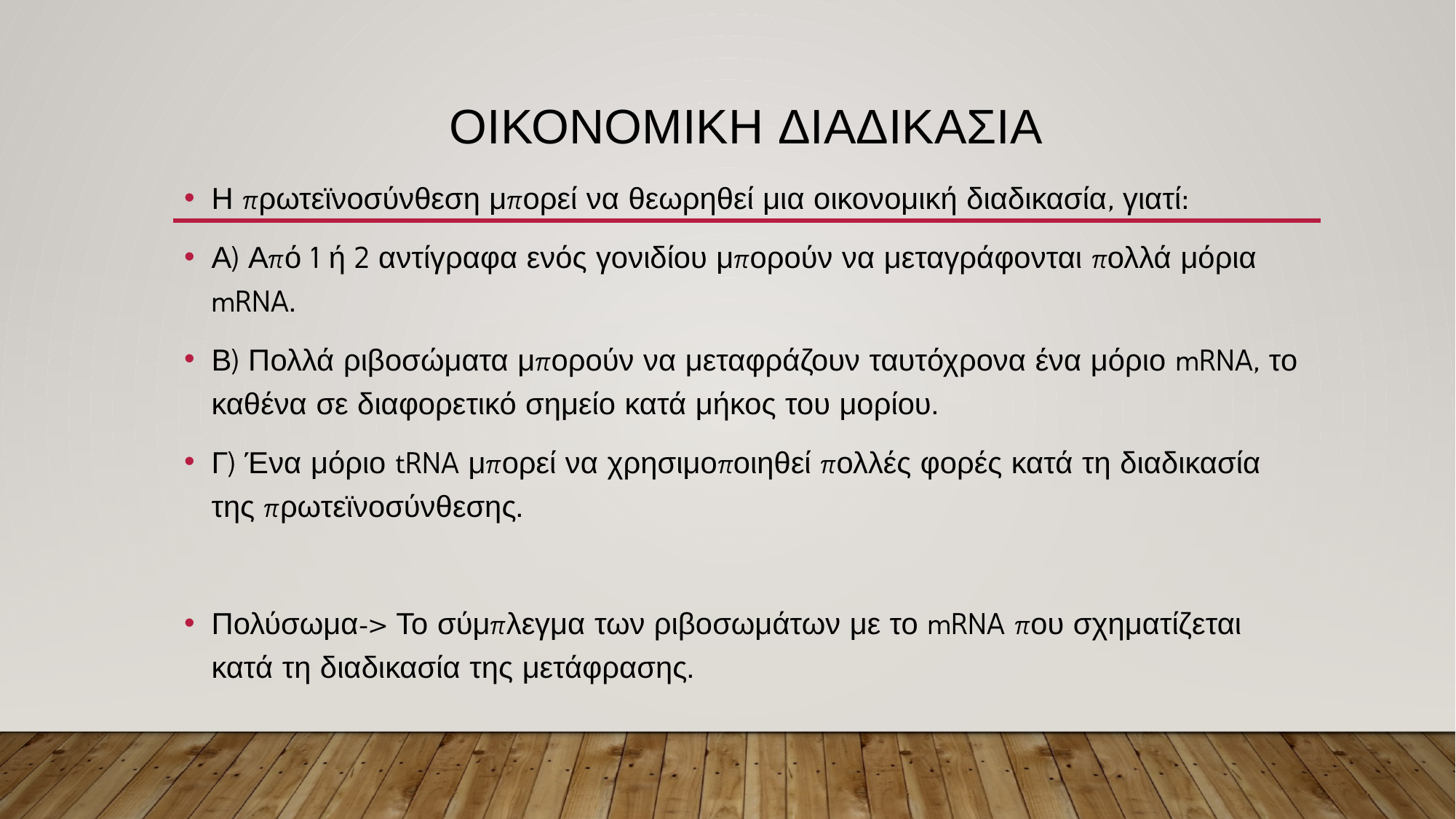

# Οικονομικη διαδικασια
Η πρωτεϊνοσύνθεση μπορεί να θεωρηθεί μια οικονομική διαδικασία, γιατί:
Α) Από 1 ή 2 αντίγραφα ενός γονιδίου μπορούν να μεταγράφονται πολλά μόρια mRNA.
Β) Πολλά ριβοσώματα μπορούν να μεταφράζουν ταυτόχρονα ένα μόριο mRNA, το καθένα σε διαφορετικό σημείο κατά μήκος του μορίου.
Γ) Ένα μόριο tRNA μπορεί να χρησιμοποιηθεί πολλές φορές κατά τη διαδικασία της πρωτεϊνοσύνθεσης.

Πολύσωμα-> Το σύμπλεγμα των ριβοσωμάτων με το mRNA που σχηματίζεται κατά τη διαδικασία της μετάφρασης.